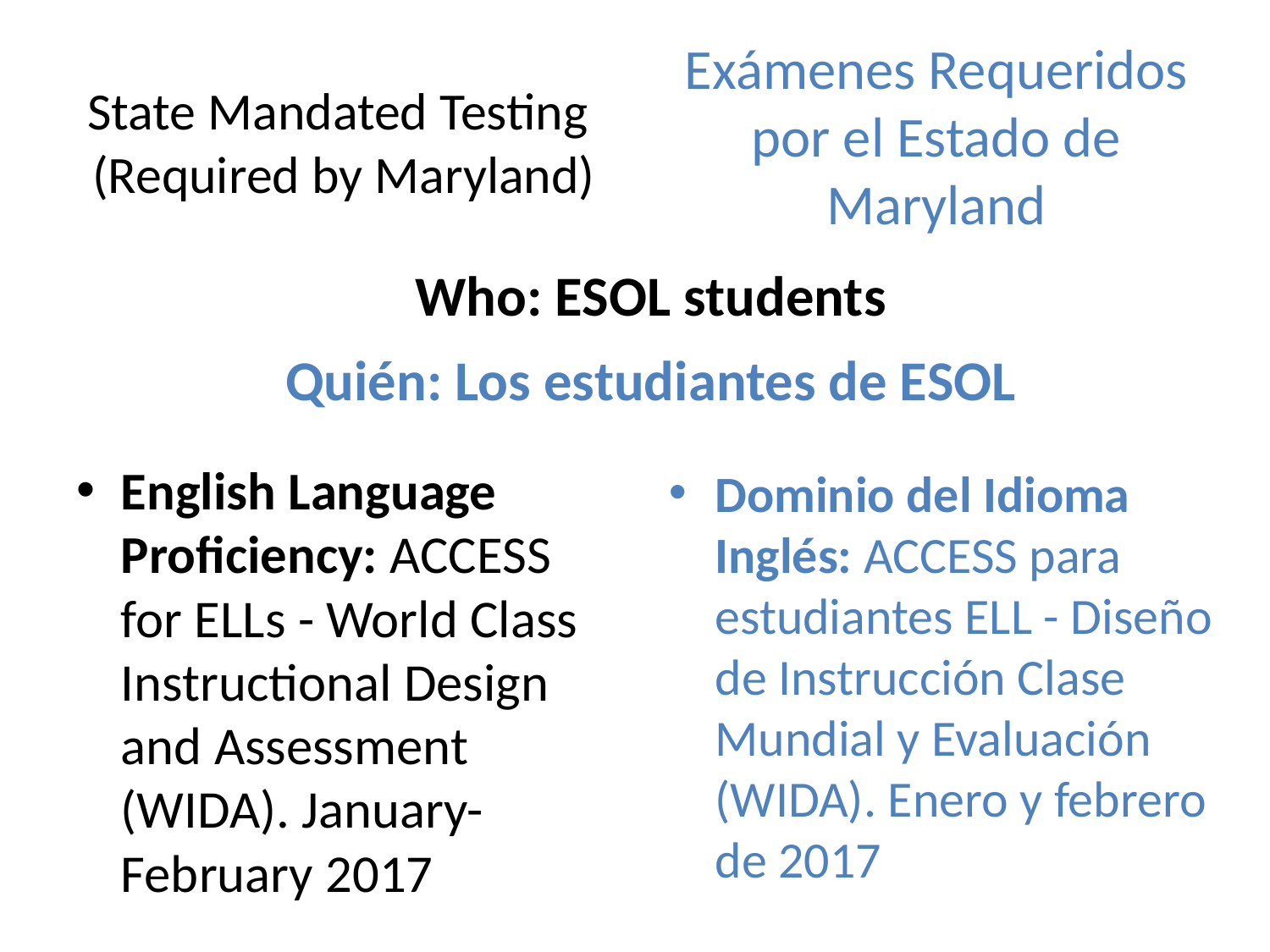

Exámenes Requeridos por el Estado de Maryland
State Mandated Testing
(Required by Maryland)
Who: ESOL students
Quién: Los estudiantes de ESOL
English Language Proficiency: ACCESS for ELLs - World Class Instructional Design and Assessment (WIDA). January-February 2017
Dominio del Idioma Inglés: ACCESS para estudiantes ELL - Diseño de Instrucción Clase Mundial y Evaluación (WIDA). Enero y febrero de 2017